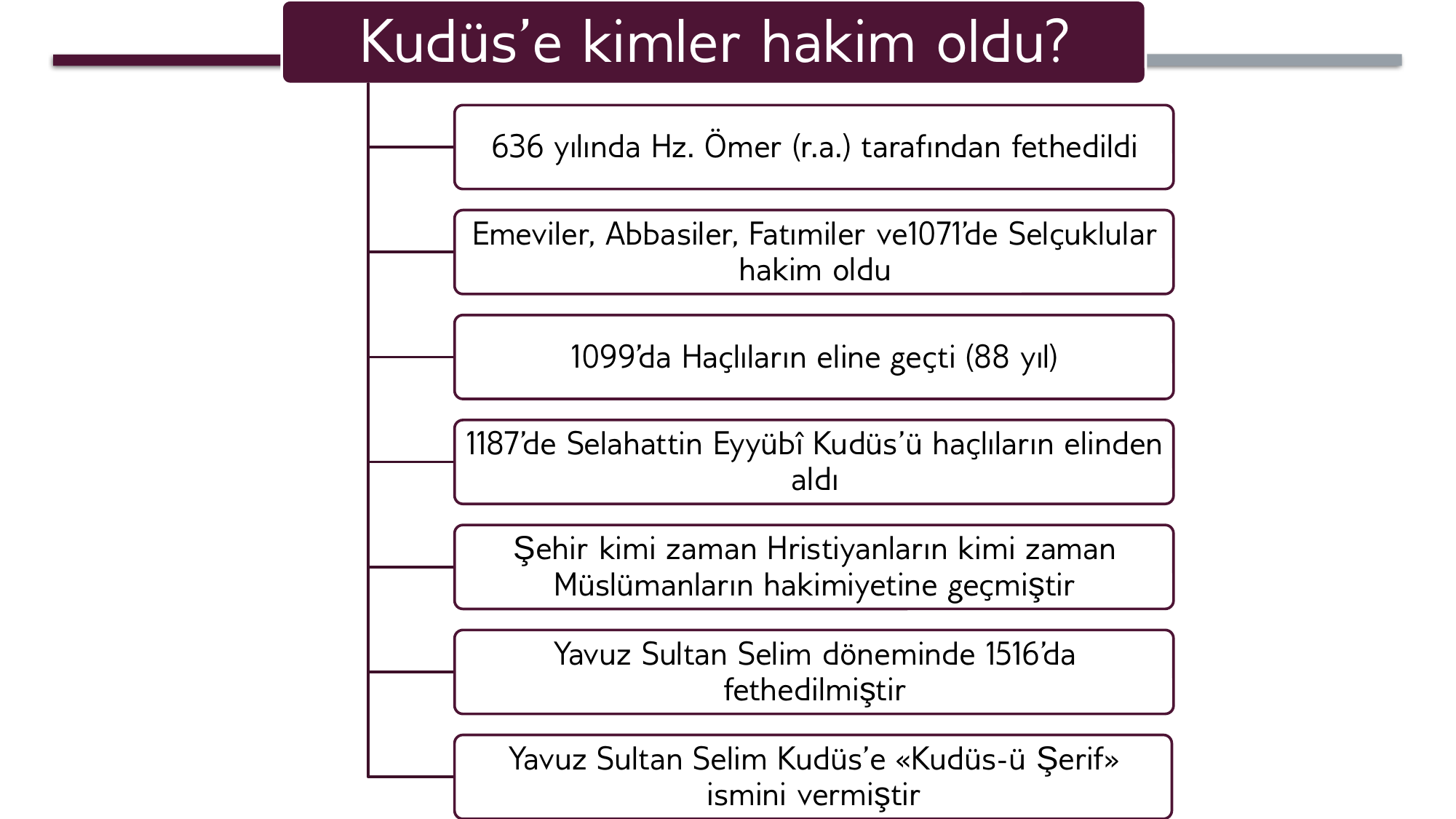

Kudüs’e kimler hakim oldu?
636 yılında Hz. Ömer (r.a.) tarafından fethedildi
Emeviler, Abbasiler, Fatımiler ve1071’de Selçuklular hakim oldu
1099’da Haçlıların eline geçti (88 yıl)
1187’de Selahattin Eyyübî Kudüs’ü haçlıların elinden aldı
Şehir kimi zaman Hristiyanların kimi zaman Müslümanların hakimiyetine geçmiştir
Yavuz Sultan Selim döneminde 1516’da fethedilmiştir
Yavuz Sultan Selim Kudüs’e «Kudüs-ü Şerif» ismini vermiştir